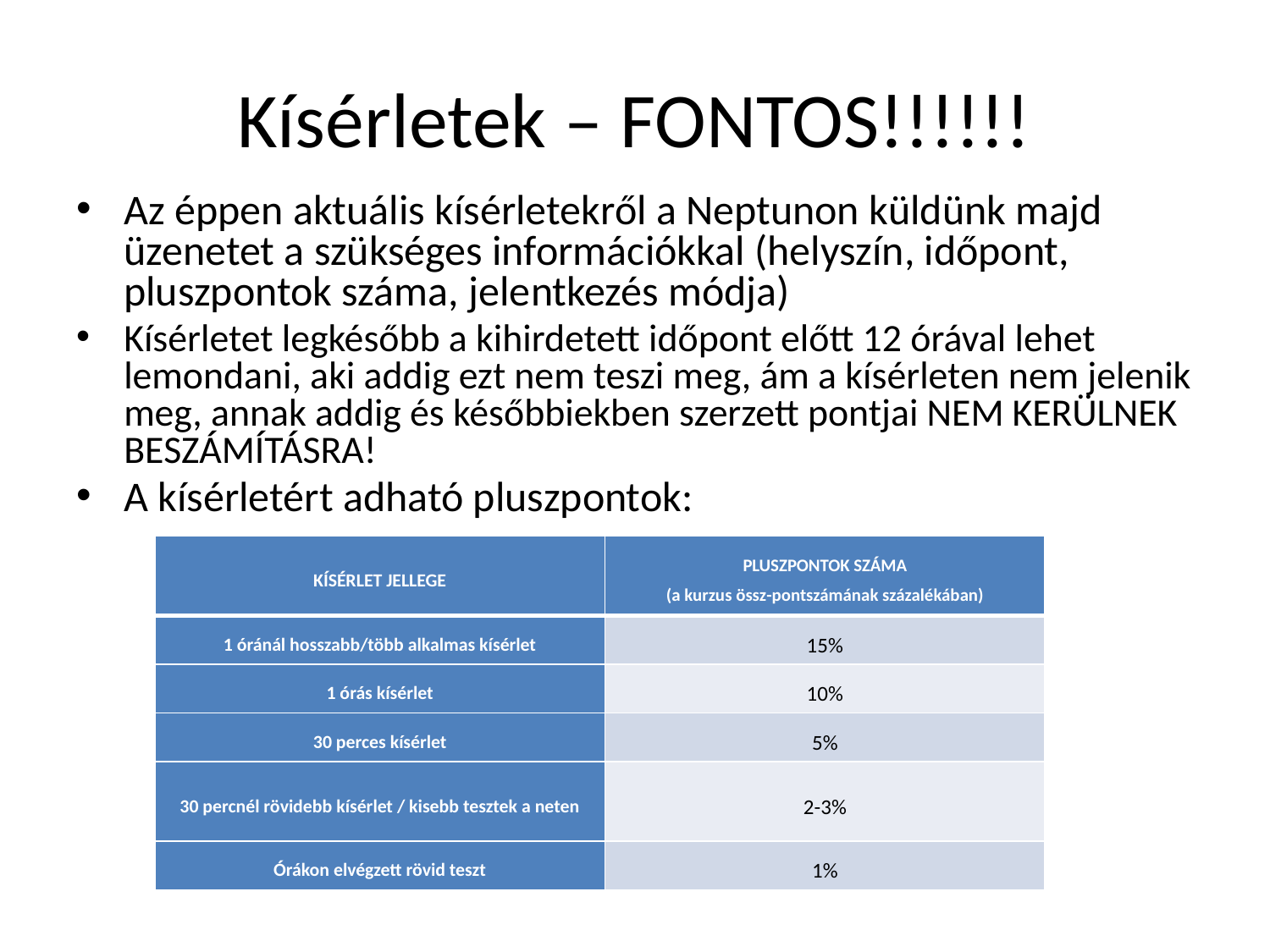

# Kísérletek – FONTOS!!!!!!
Az éppen aktuális kísérletekről a Neptunon küldünk majd üzenetet a szükséges információkkal (helyszín, időpont, pluszpontok száma, jelentkezés módja)
Kísérletet legkésőbb a kihirdetett időpont előtt 12 órával lehet lemondani, aki addig ezt nem teszi meg, ám a kísérleten nem jelenik meg, annak addig és későbbiekben szerzett pontjai NEM KERÜLNEK BESZÁMÍTÁSRA!
A kísérletért adható pluszpontok:

| KÍSÉRLET JELLEGE | PLUSZPONTOK SZÁMA (a kurzus össz-pontszámának százalékában) |
| --- | --- |
| 1 óránál hosszabb/több alkalmas kísérlet | 15% |
| 1 órás kísérlet | 10% |
| 30 perces kísérlet | 5% |
| 30 percnél rövidebb kísérlet / kisebb tesztek a neten | 2-3% |
| Órákon elvégzett rövid teszt | 1% |